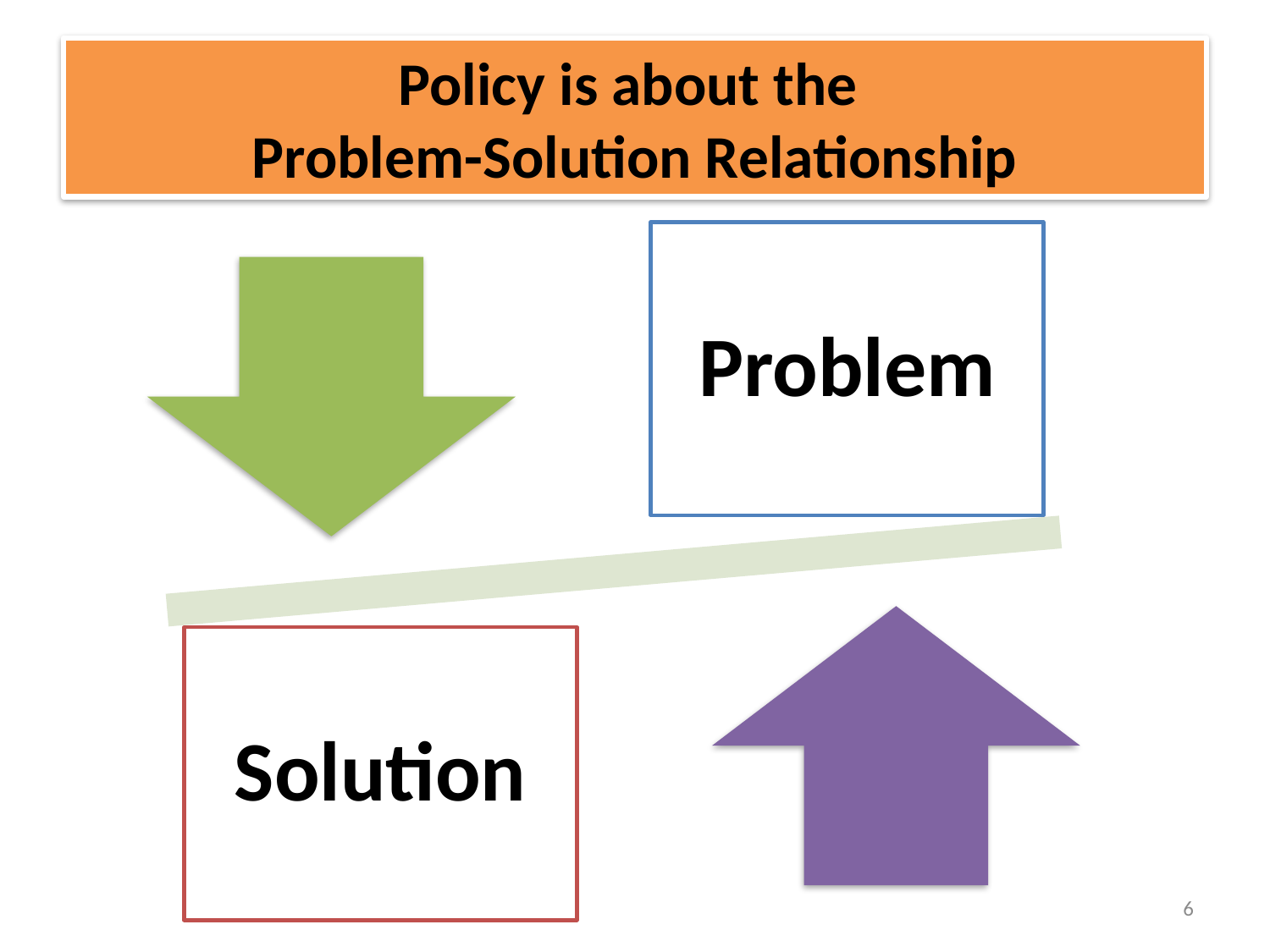

# Policy is about the Problem-Solution Relationship
Problem
Solution
6